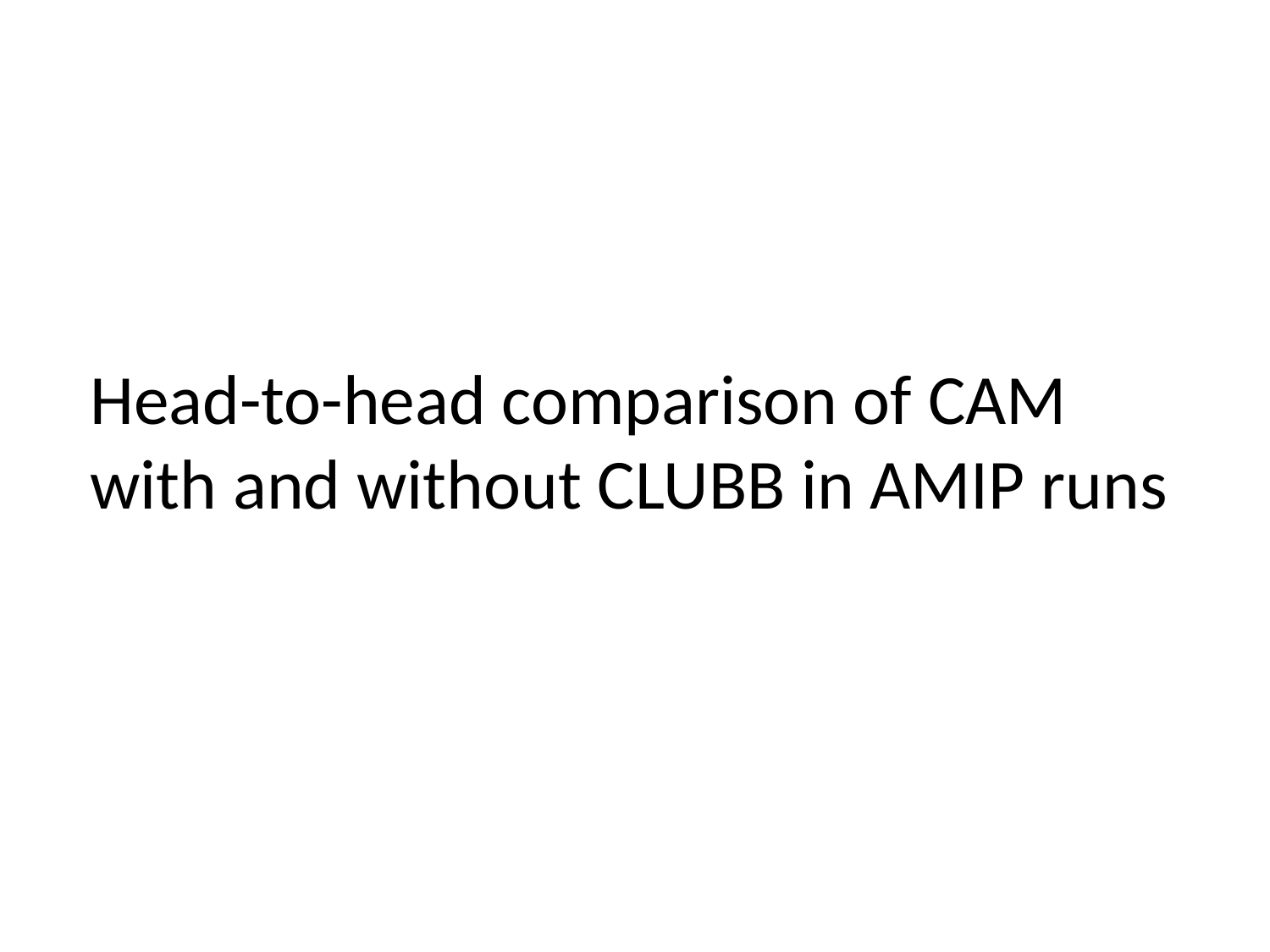

Head-to-head comparison of CAM with and without CLUBB in AMIP runs